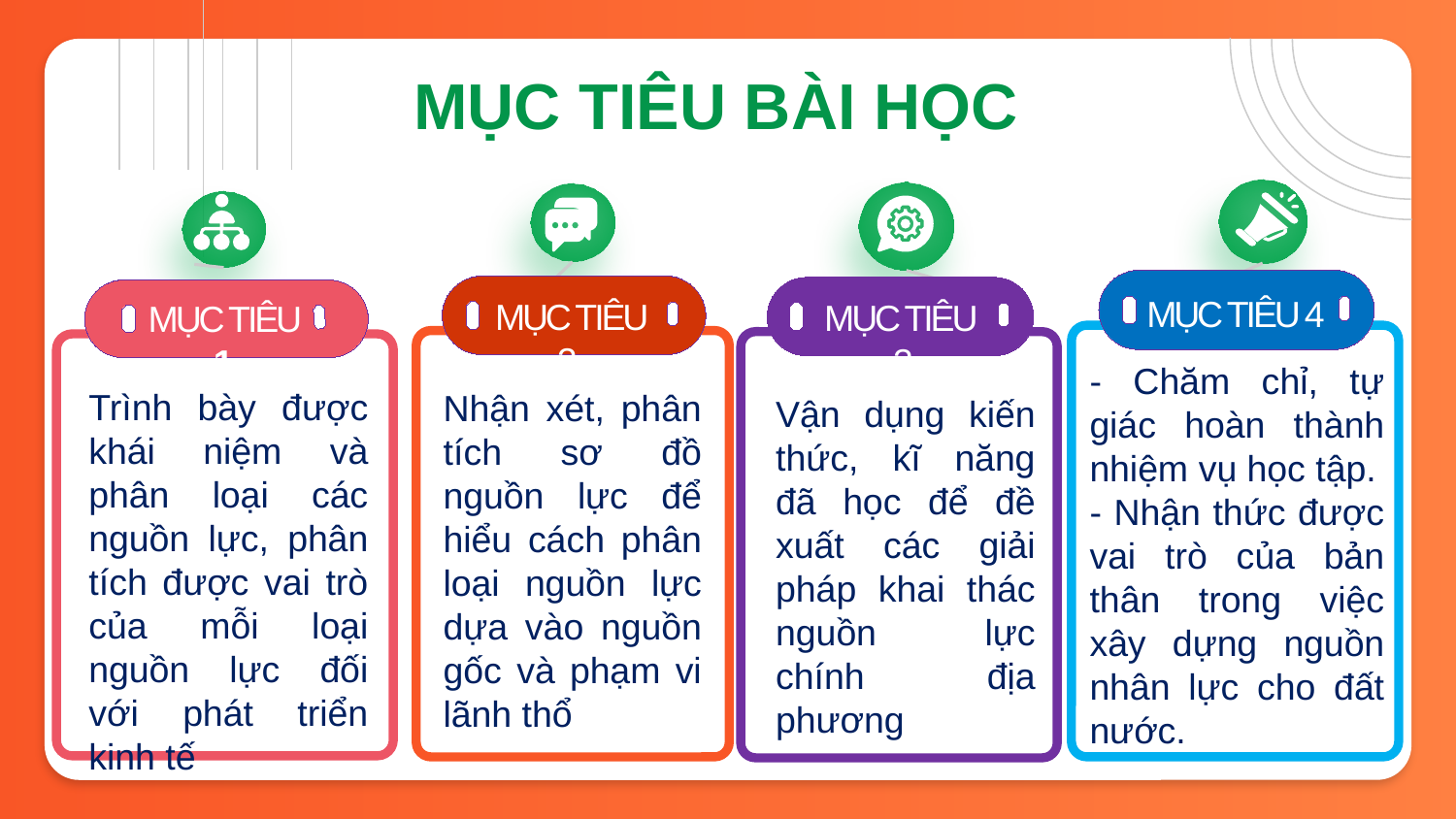

# MỤC TIÊU BÀI HỌC

MỤC TIÊU 4

- Chăm chỉ, tự giác hoàn thành nhiệm vụ học tập.
- Nhận thức được vai trò của bản thân trong việc xây dựng nguồn nhân lực cho đất nước.

MỤC TIÊU 2

Nhận xét, phân tích sơ đồ nguồn lực để hiểu cách phân loại nguồn lực dựa vào nguồn gốc và phạm vi lãnh thổ

MỤC TIÊU  3

Vận dụng kiến thức, kĩ năng đã học để đề xuất các giải pháp khai thác nguồn lực chính địa phương

MỤC TIÊU 1

Trình bày được khái niệm và phân loại các nguồn lực, phân tích được vai trò của mỗi loại nguồn lực đối với phát triển kinh tế